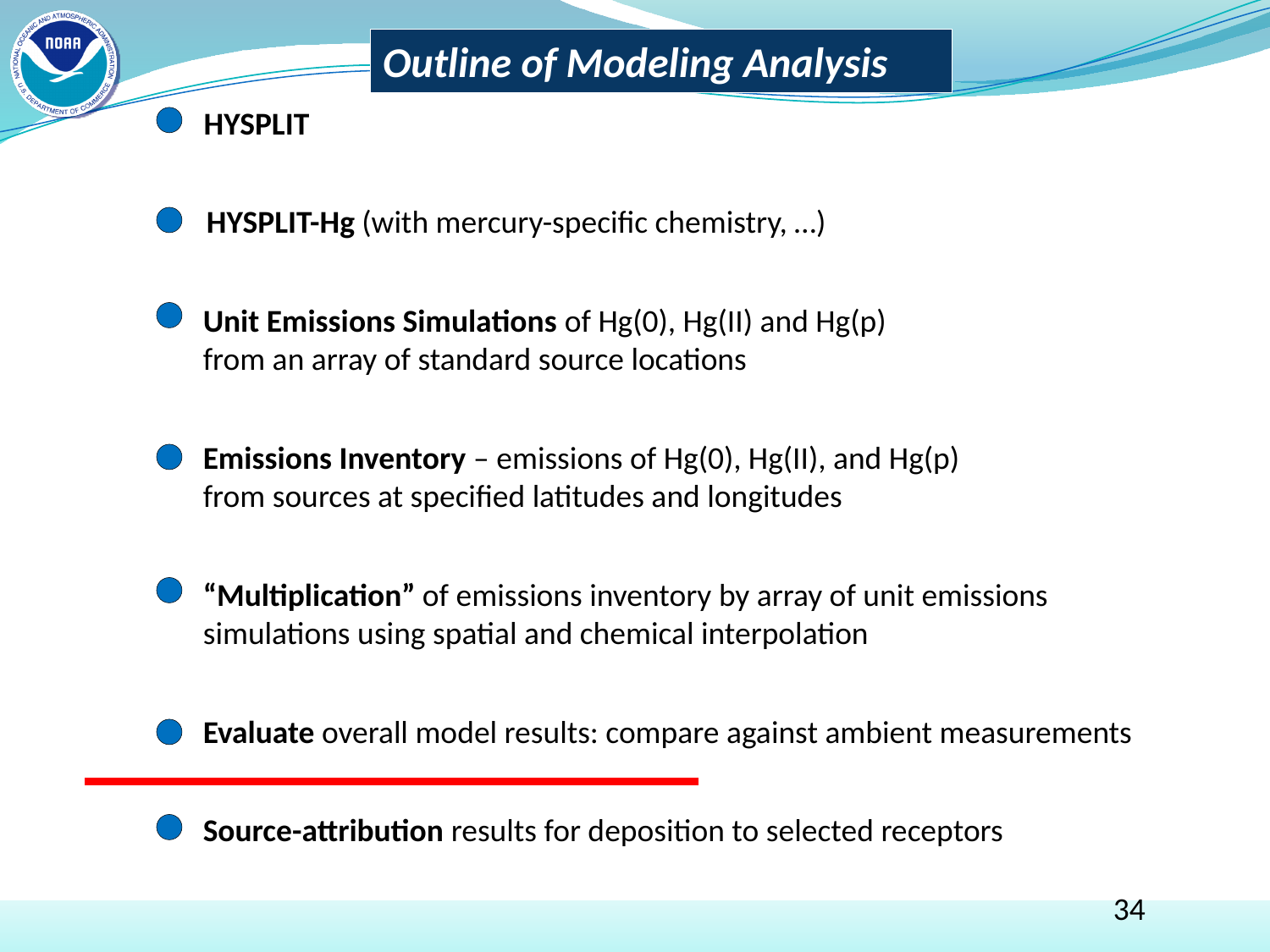

Outline of Modeling Analysis
HYSPLIT

HYSPLIT-Hg (with mercury-specific chemistry, …)

Unit Emissions Simulations of Hg(0), Hg(II) and Hg(p) from an array of standard source locations

Emissions Inventory – emissions of Hg(0), Hg(II), and Hg(p) from sources at specified latitudes and longitudes

“Multiplication” of emissions inventory by array of unit emissions simulations using spatial and chemical interpolation

Evaluate overall model results: compare against ambient measurements

Source-attribution results for deposition to selected receptors

34